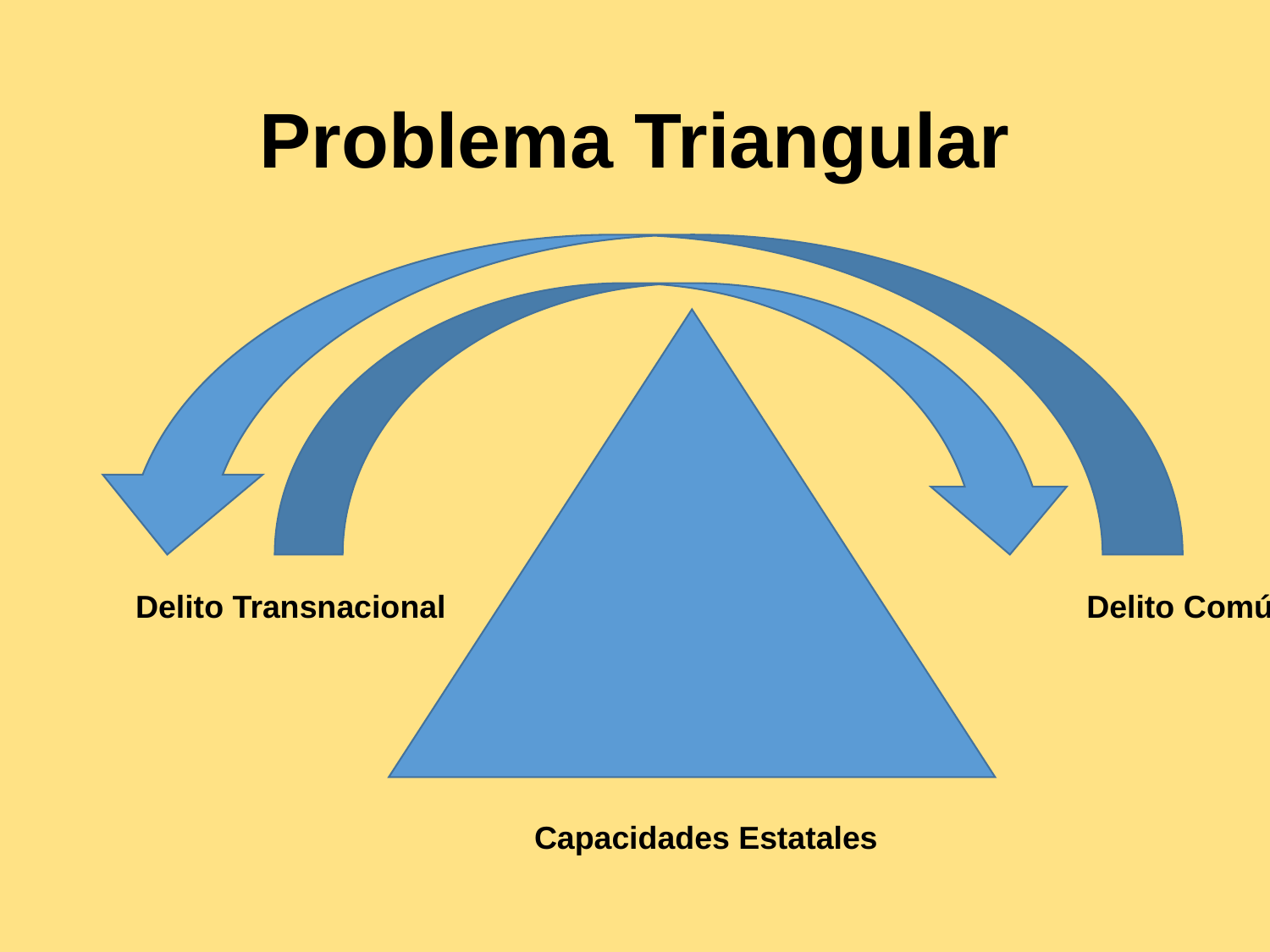

# Problema Triangular

Delito Transnacional					       Delito Común
	                                     Capacidades Estatales